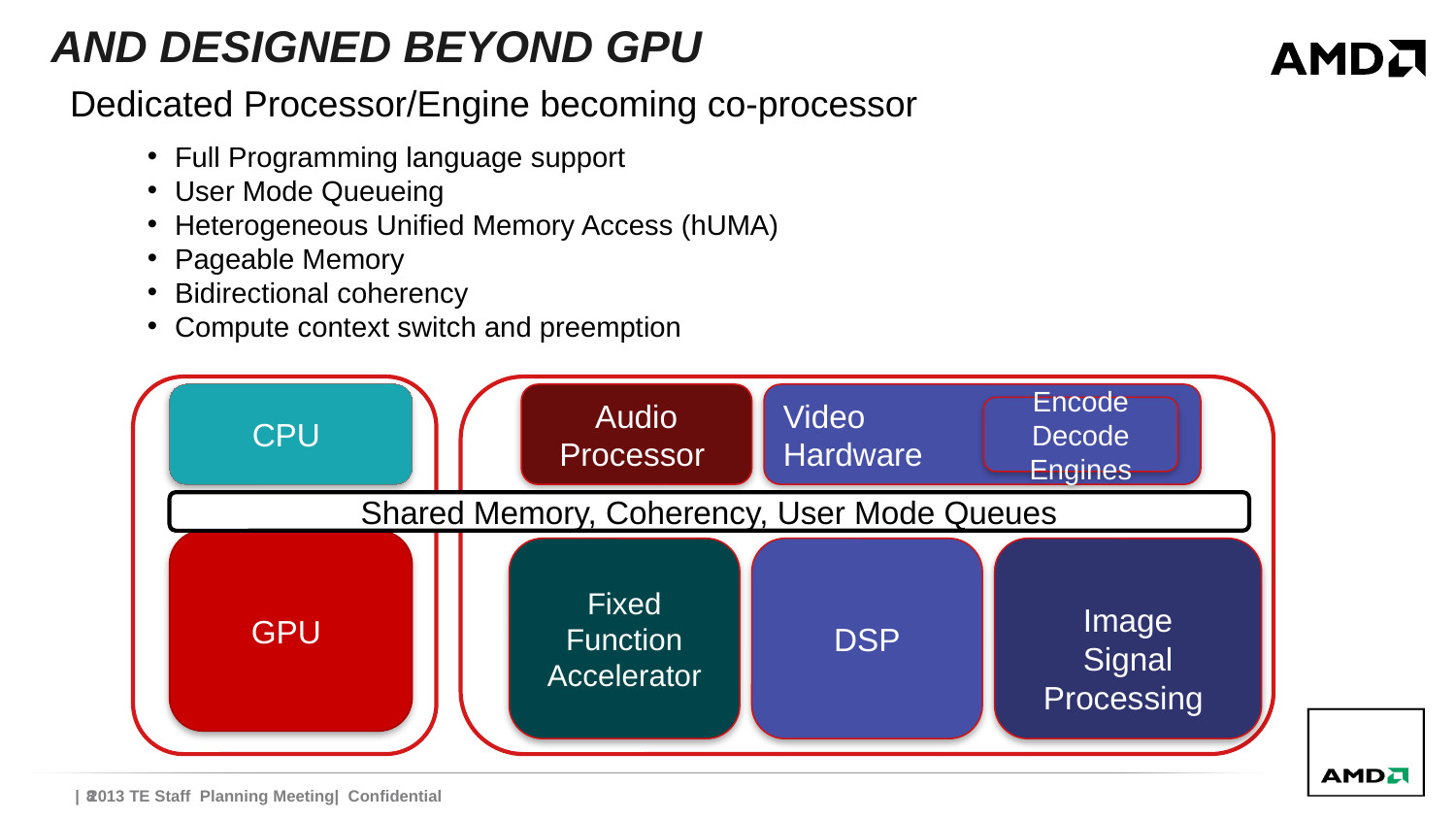

# And designed beyond GPU
Dedicated Processor/Engine becoming co-processor
Full Programming language support
User Mode Queueing
Heterogeneous Unified Memory Access (hUMA)
Pageable Memory
Bidirectional coherency
Compute context switch and preemption

CPU
Audio
Processor
Video
Hardware
Encode
Decode
Engines
Shared Memory, Coherency, User Mode Queues
GPU
Fixed
Function
Accelerator
DSP

Image
Signal Processing